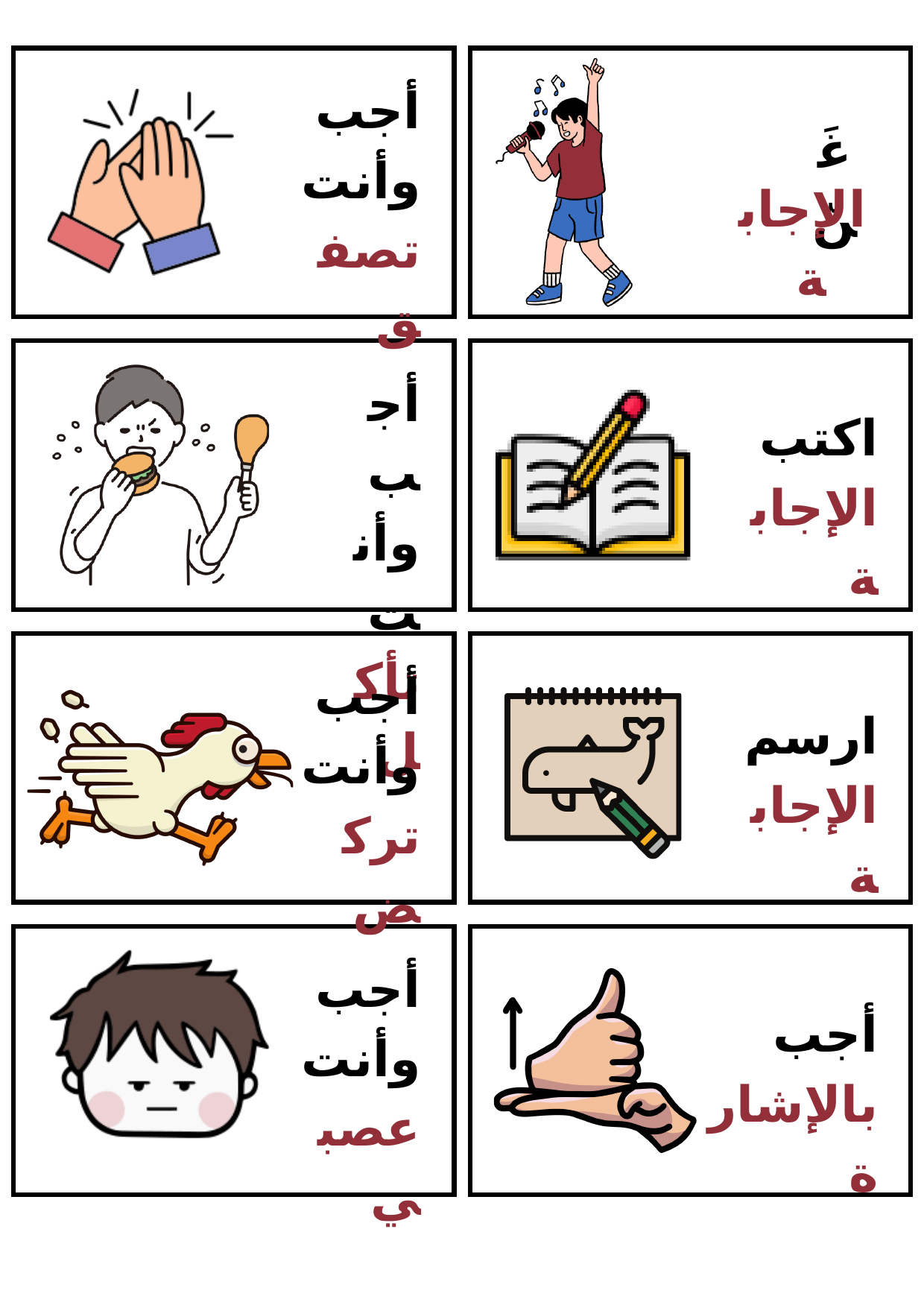

أجب
وأنت
تصفق

غَنّ
الإجابة

أجب
وأنت
تأكل

اكتب
الإجابة

أجب
وأنت
تركض

ارسم
الإجابة

أجب
وأنت
عصبي

أجب
بالإشارة